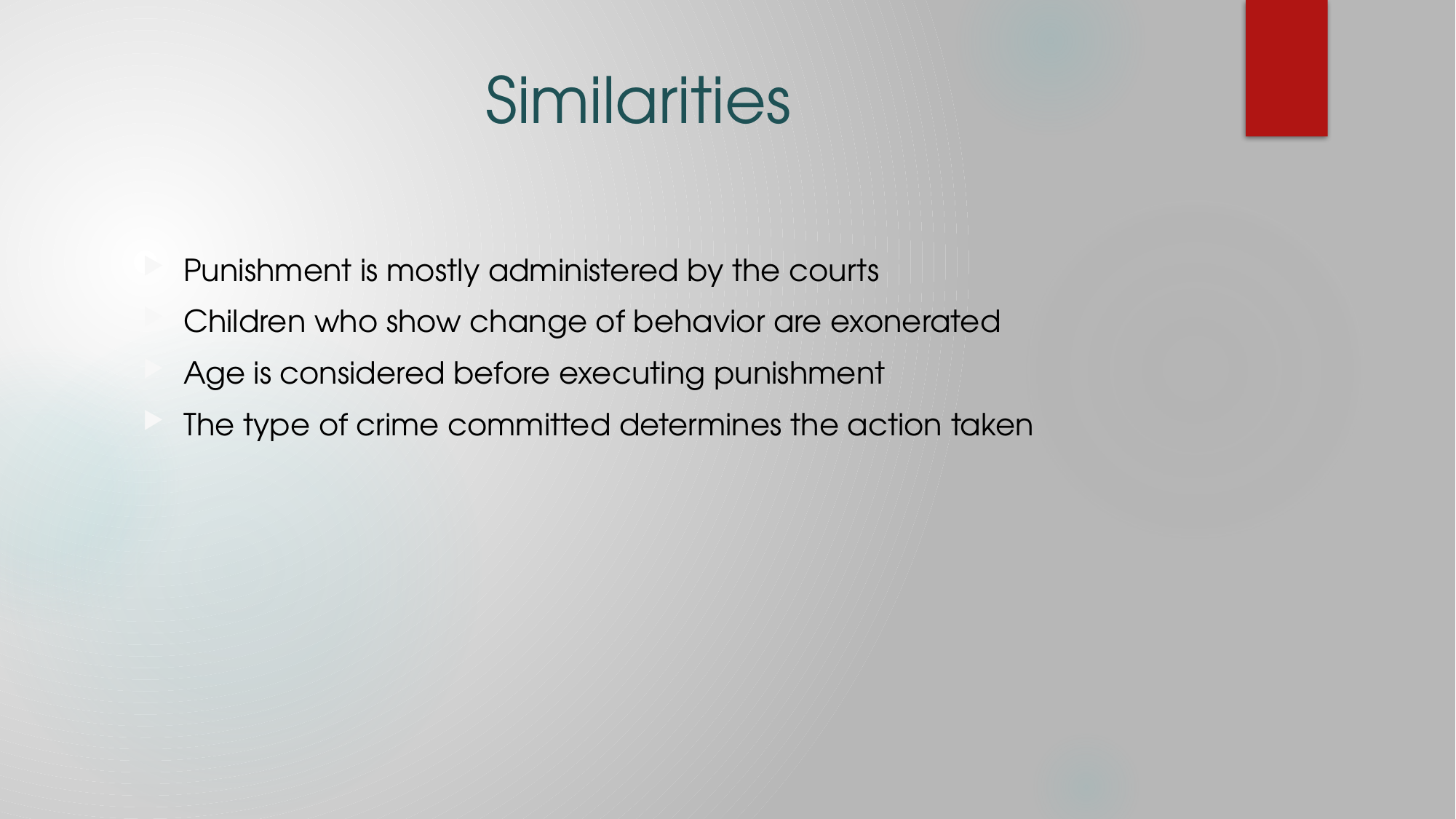

# Similarities
Punishment is mostly administered by the courts
Children who show change of behavior are exonerated
Age is considered before executing punishment
The type of crime committed determines the action taken